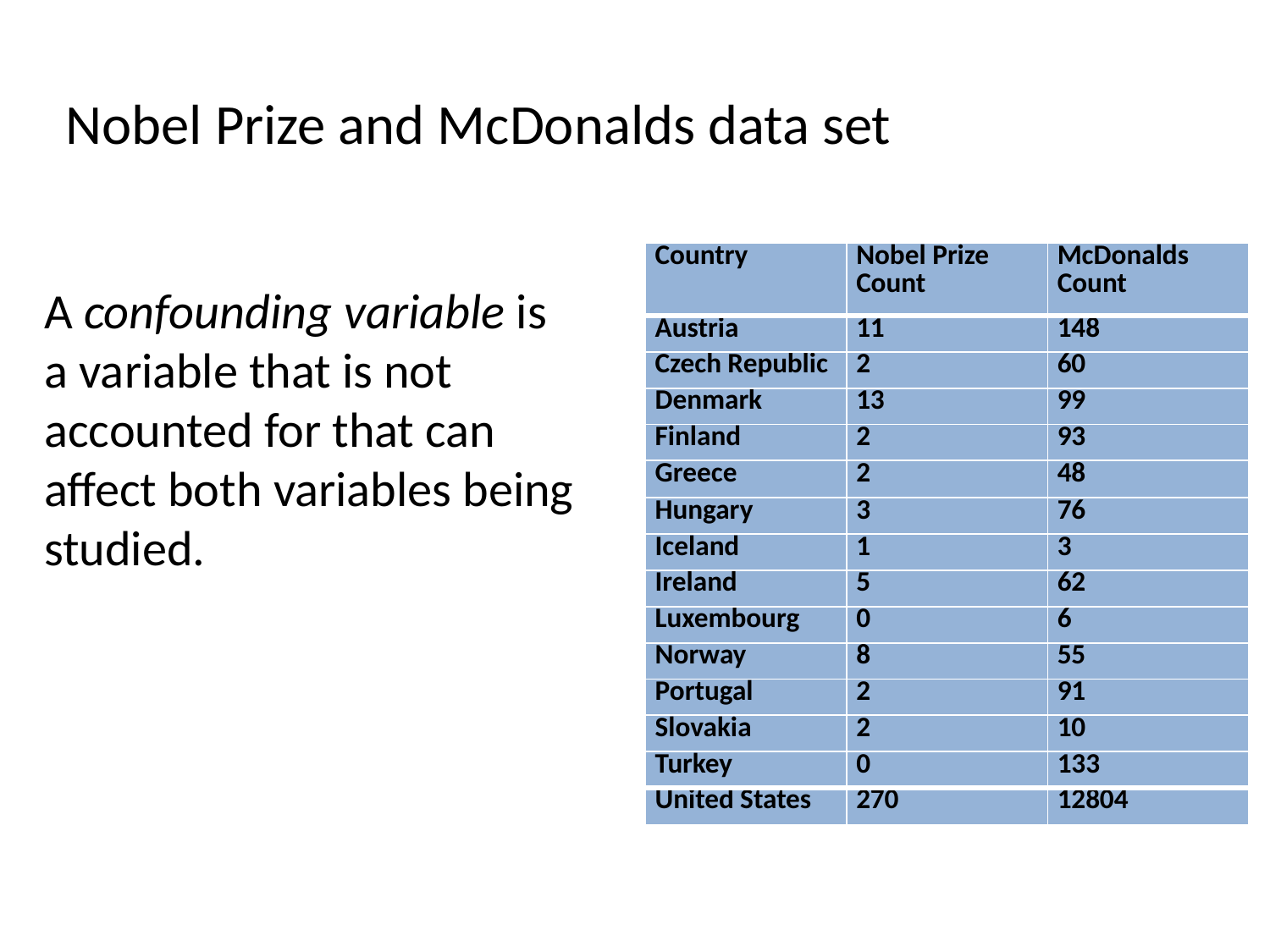

# Nobel Prize and McDonalds data set
| Country | Nobel Prize Count | McDonalds Count |
| --- | --- | --- |
| Austria | 11 | 148 |
| Czech Republic | 2 | 60 |
| Denmark | 13 | 99 |
| Finland | 2 | 93 |
| Greece | 2 | 48 |
| Hungary | 3 | 76 |
| Iceland | 1 | 3 |
| Ireland | 5 | 62 |
| Luxembourg | 0 | 6 |
| Norway | 8 | 55 |
| Portugal | 2 | 91 |
| Slovakia | 2 | 10 |
| Turkey | 0 | 133 |
| United States | 270 | 12804 |
A confounding variable is  a variable that is not accounted for that can affect both variables being studied.